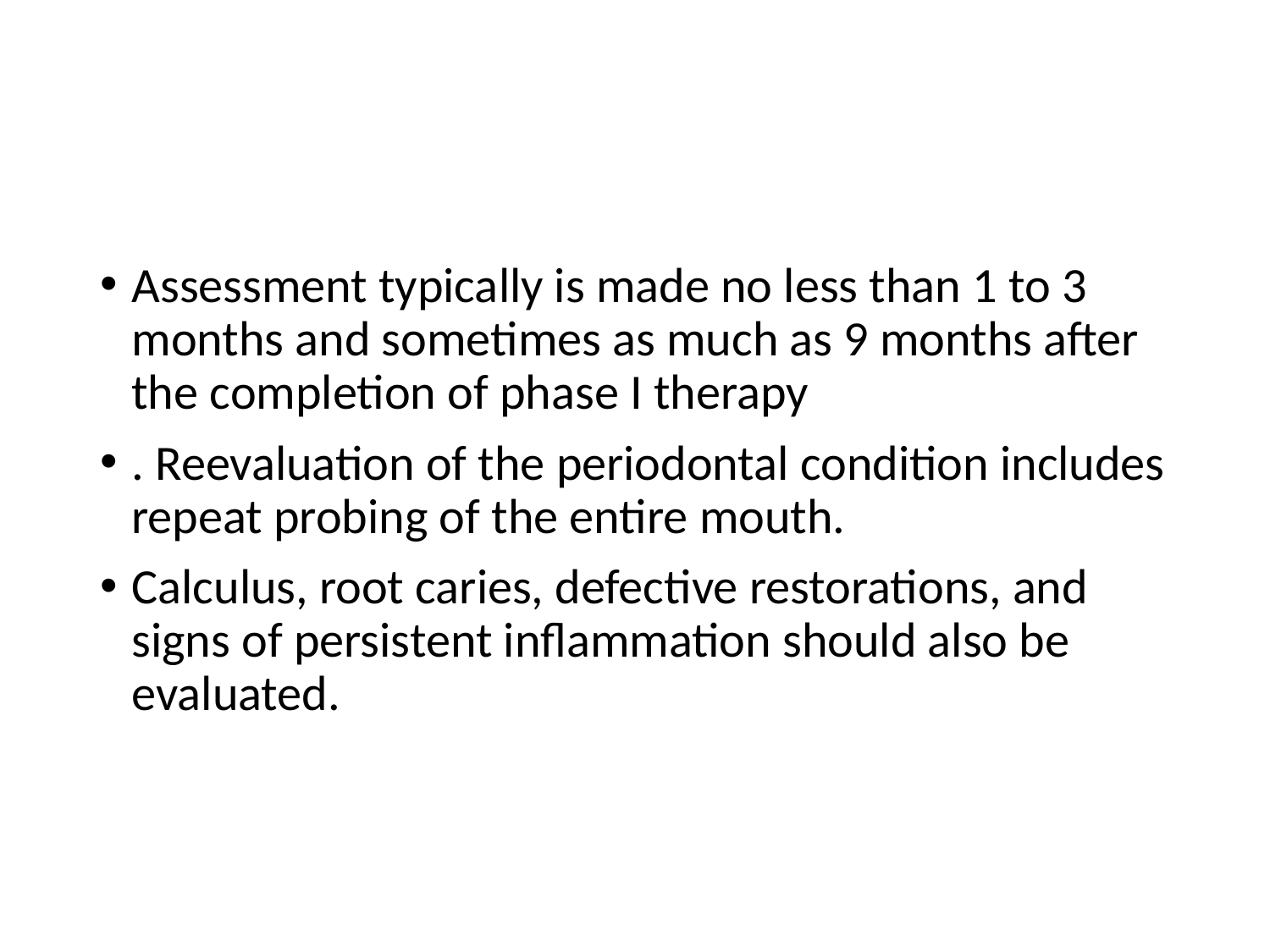

#
Assessment typically is made no less than 1 to 3 months and sometimes as much as 9 months after the completion of phase I therapy
. Reevaluation of the periodontal condition includes repeat probing of the entire mouth.
Calculus, root caries, defective restorations, and signs of persistent inflammation should also be evaluated.